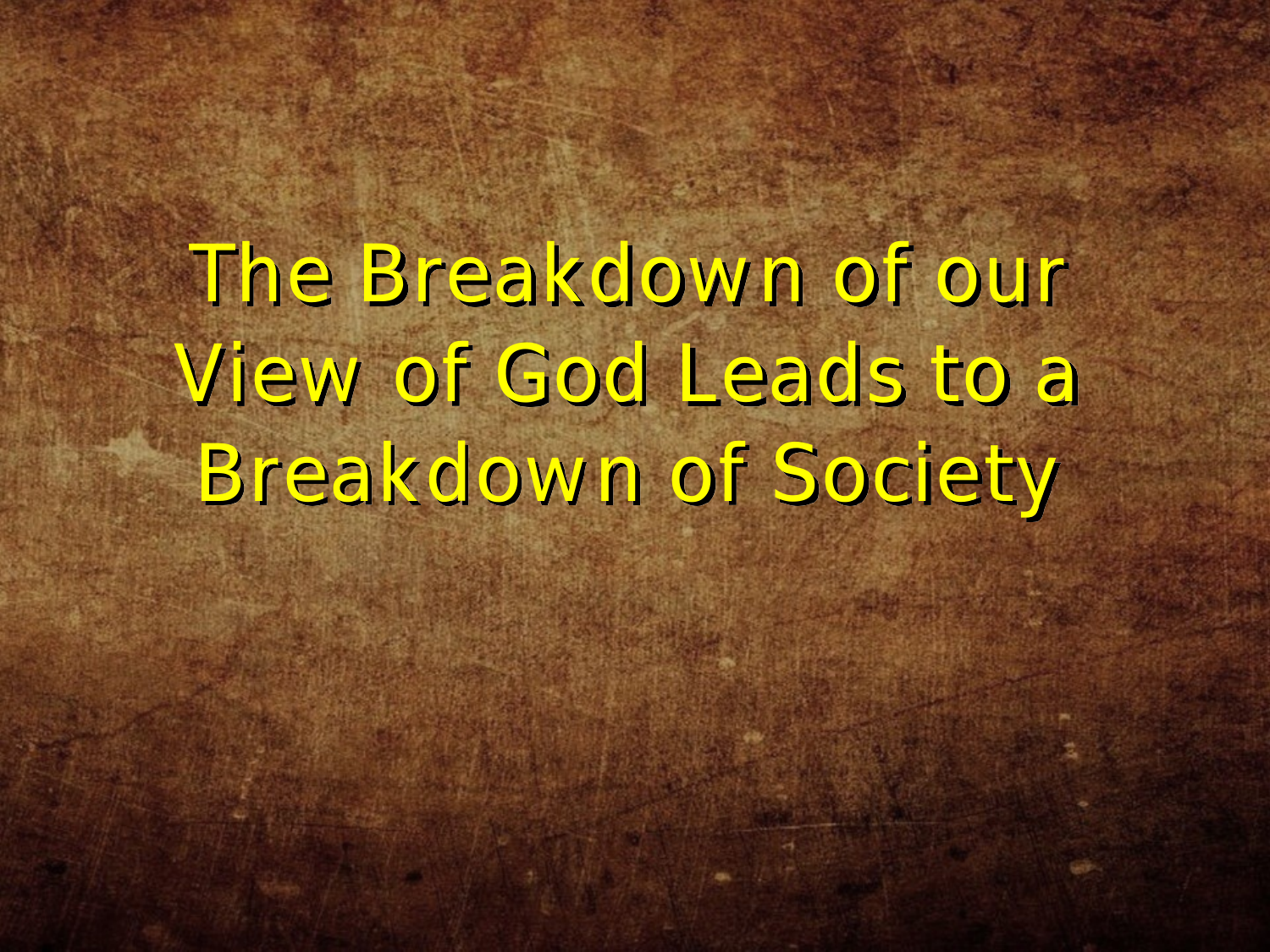

The Breakdown of our View of God Leads to a Breakdown of Society